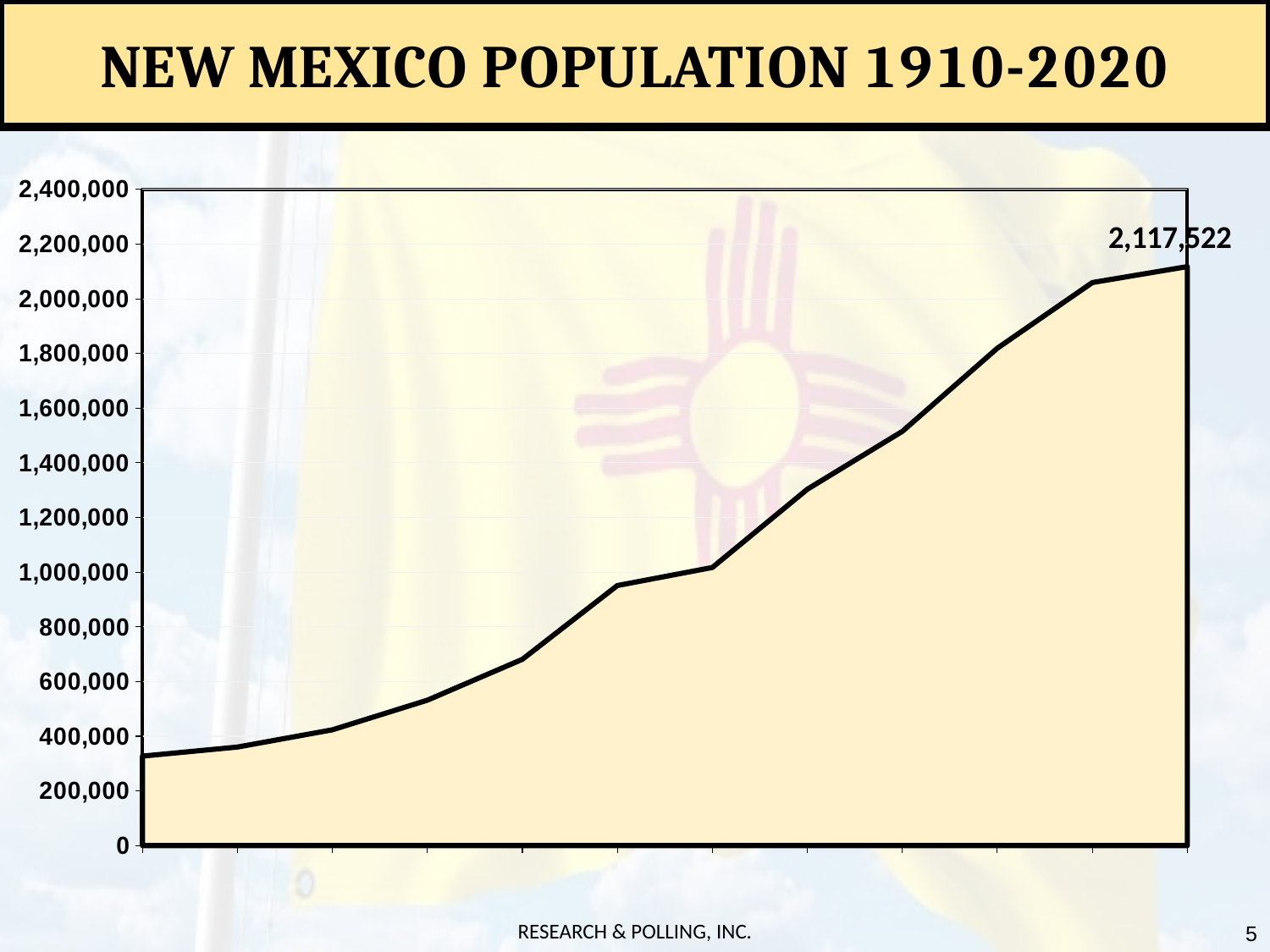

New Mexico Population 1910-2020

### Chart

| Category | Series 1 |
|---|---|
| 1910 | 327301.0 |
| 1920 | 360350.0 |
| 1930 | 423317.0 |
| 1940 | 531818.0 |
| 1950 | 681187.0 |
| 1960 | 951023.0 |
| 1970 | 1017055.0 |
| 1980 | 1303302.0 |
| 1990 | 1515069.0 |
| 2000 | 1819046.0 |
| 2010 | 2059179.0 |
| 2020 | 2117522.0 |
5
Research & Polling, Inc.